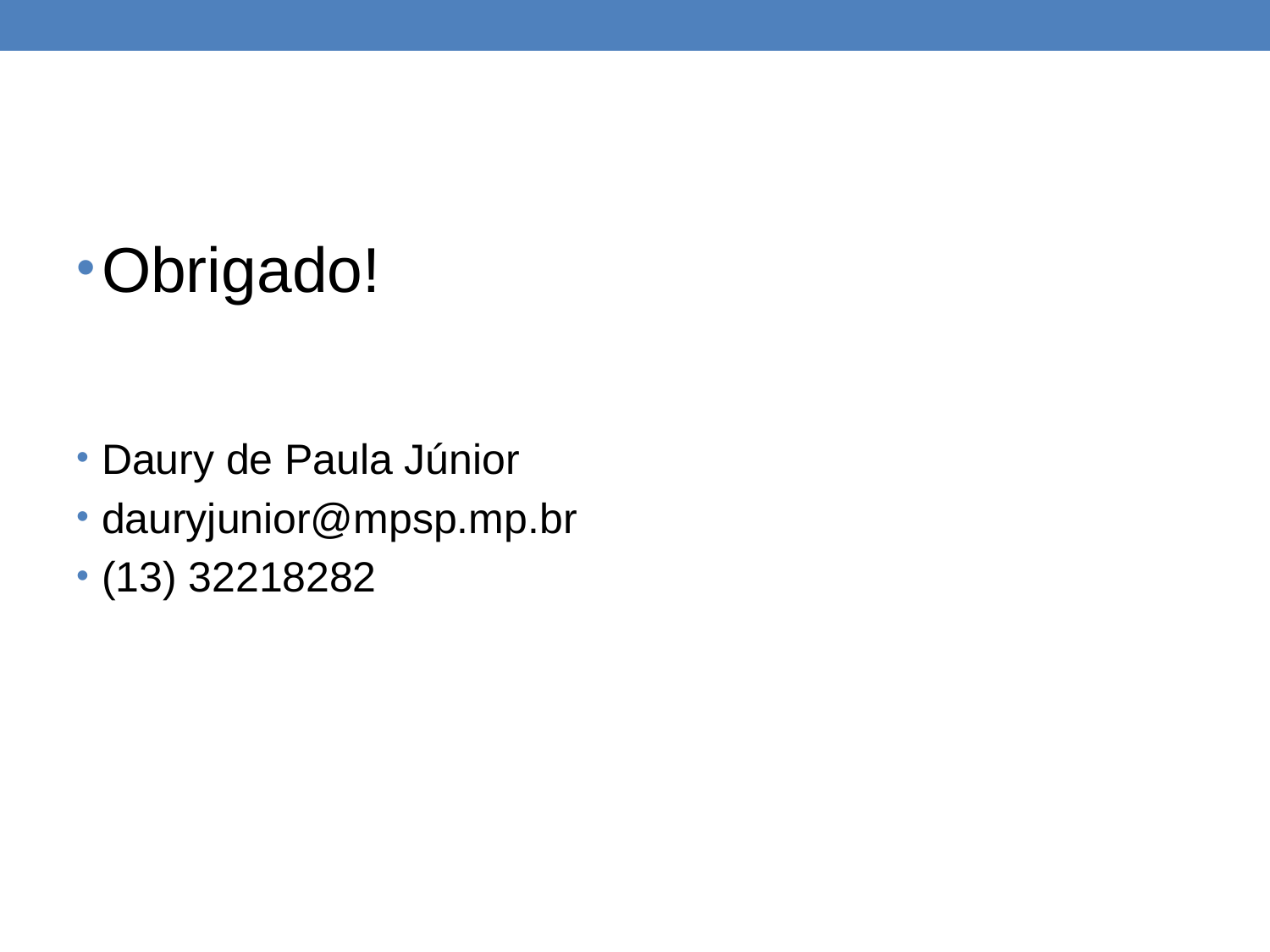

#
Obrigado!

Daury de Paula Júnior
dauryjunior@mpsp.mp.br
(13) 32218282